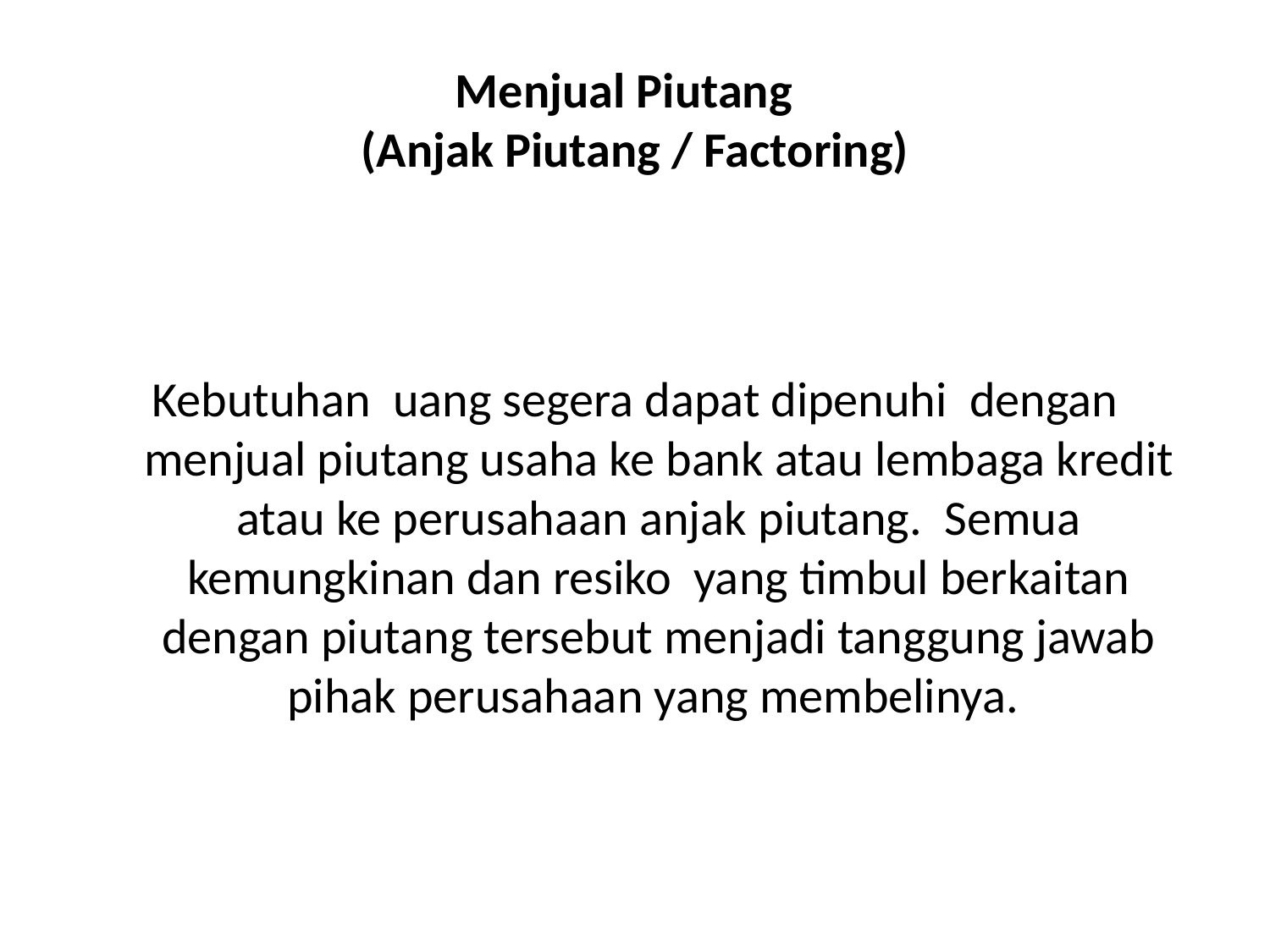

# Menjual Piutang (Anjak Piutang / Factoring)
Kebutuhan  uang segera dapat dipenuhi  dengan menjual piutang usaha ke bank atau lembaga kredit atau ke perusahaan anjak piutang.  Semua kemungkinan dan resiko  yang timbul berkaitan dengan piutang tersebut menjadi tanggung jawab pihak perusahaan yang membelinya.